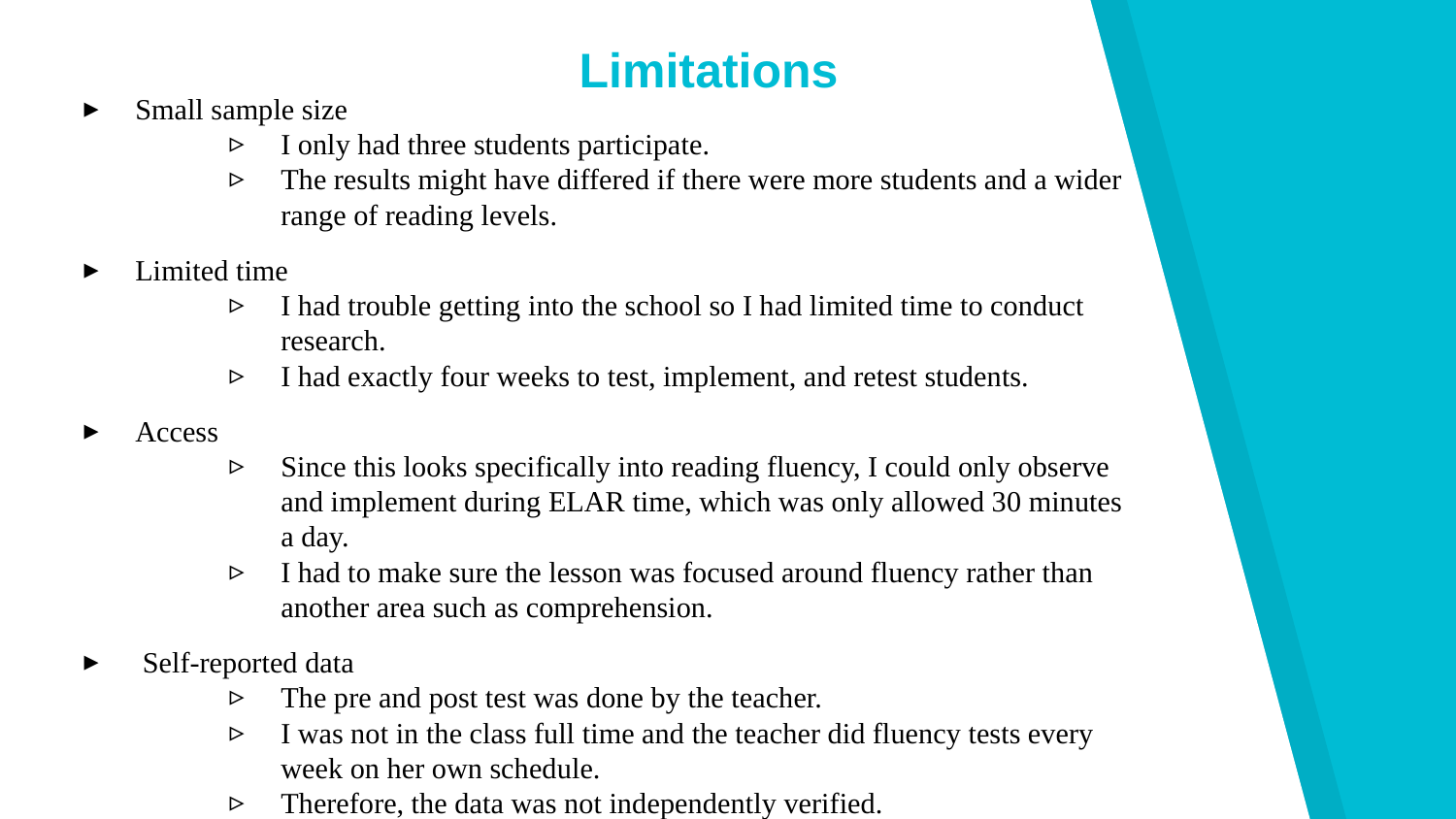

Limitations
Small sample size
I only had three students participate.
The results might have differed if there were more students and a wider range of reading levels.
Limited time
I had trouble getting into the school so I had limited time to conduct research.
I had exactly four weeks to test, implement, and retest students.
Access
Since this looks specifically into reading fluency, I could only observe and implement during ELAR time, which was only allowed 30 minutes a day.
I had to make sure the lesson was focused around fluency rather than another area such as comprehension.
 Self-reported data
The pre and post test was done by the teacher.
I was not in the class full time and the teacher did fluency tests every week on her own schedule.
Therefore, the data was not independently verified.